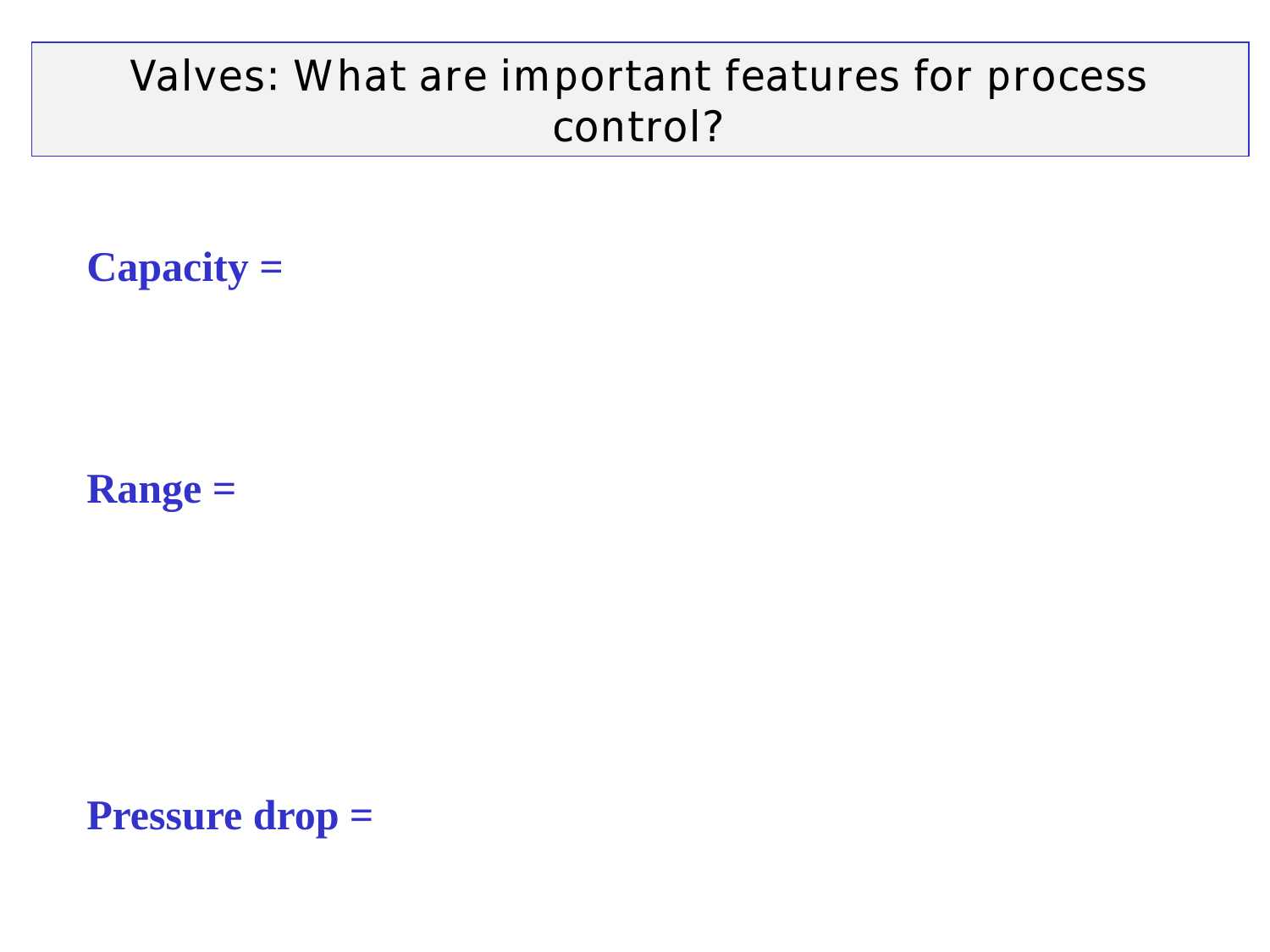

Valves: What are important features for process control?
Capacity =
Range =
Pressure drop =